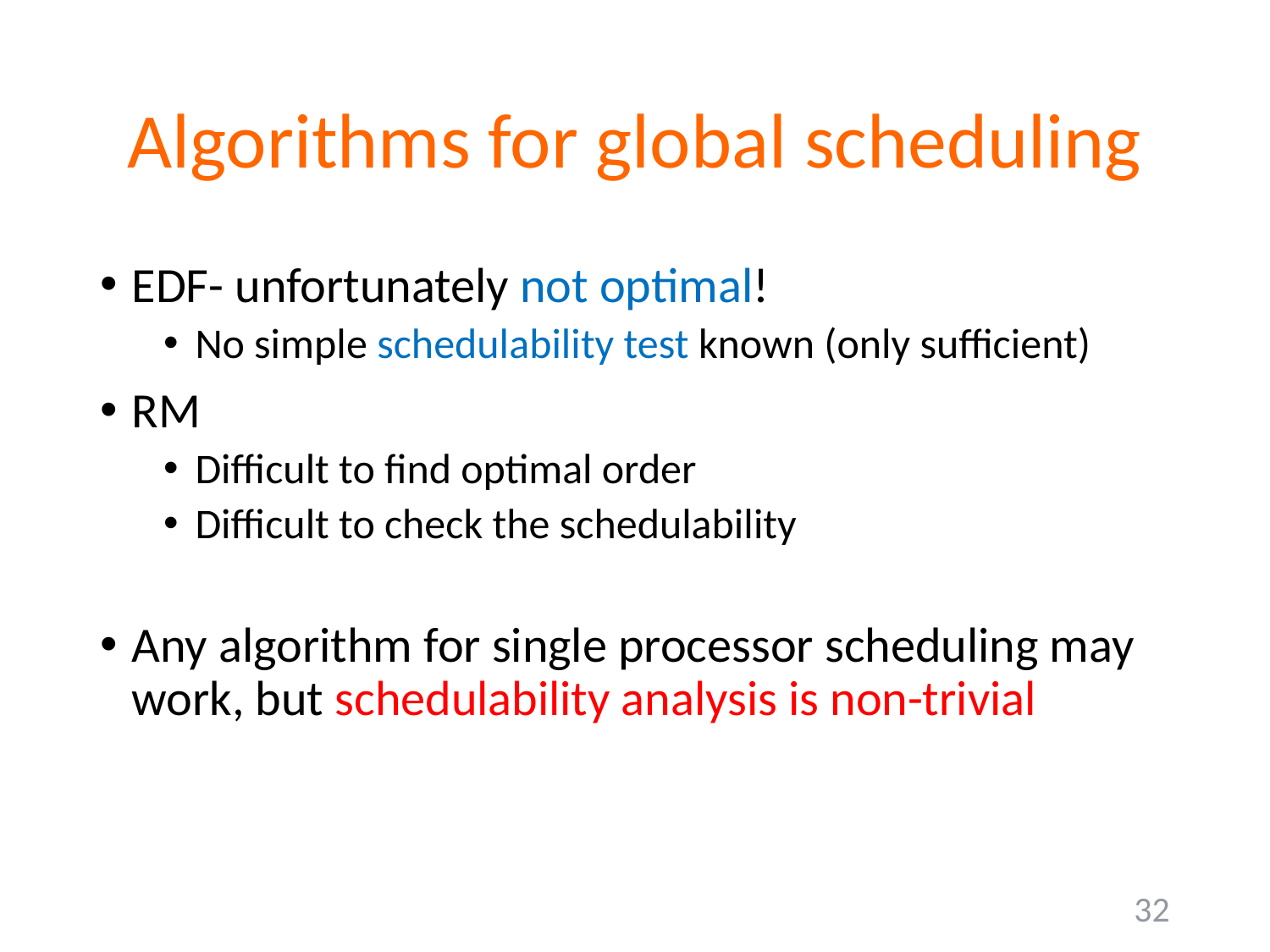

# Algorithms for global scheduling
EDF- unfortunately not optimal!
No simple schedulability test known (only sufficient)
RM
Difficult to find optimal order
Difficult to check the schedulability

Any algorithm for single processor scheduling may work, but schedulability analysis is non-trivial

32